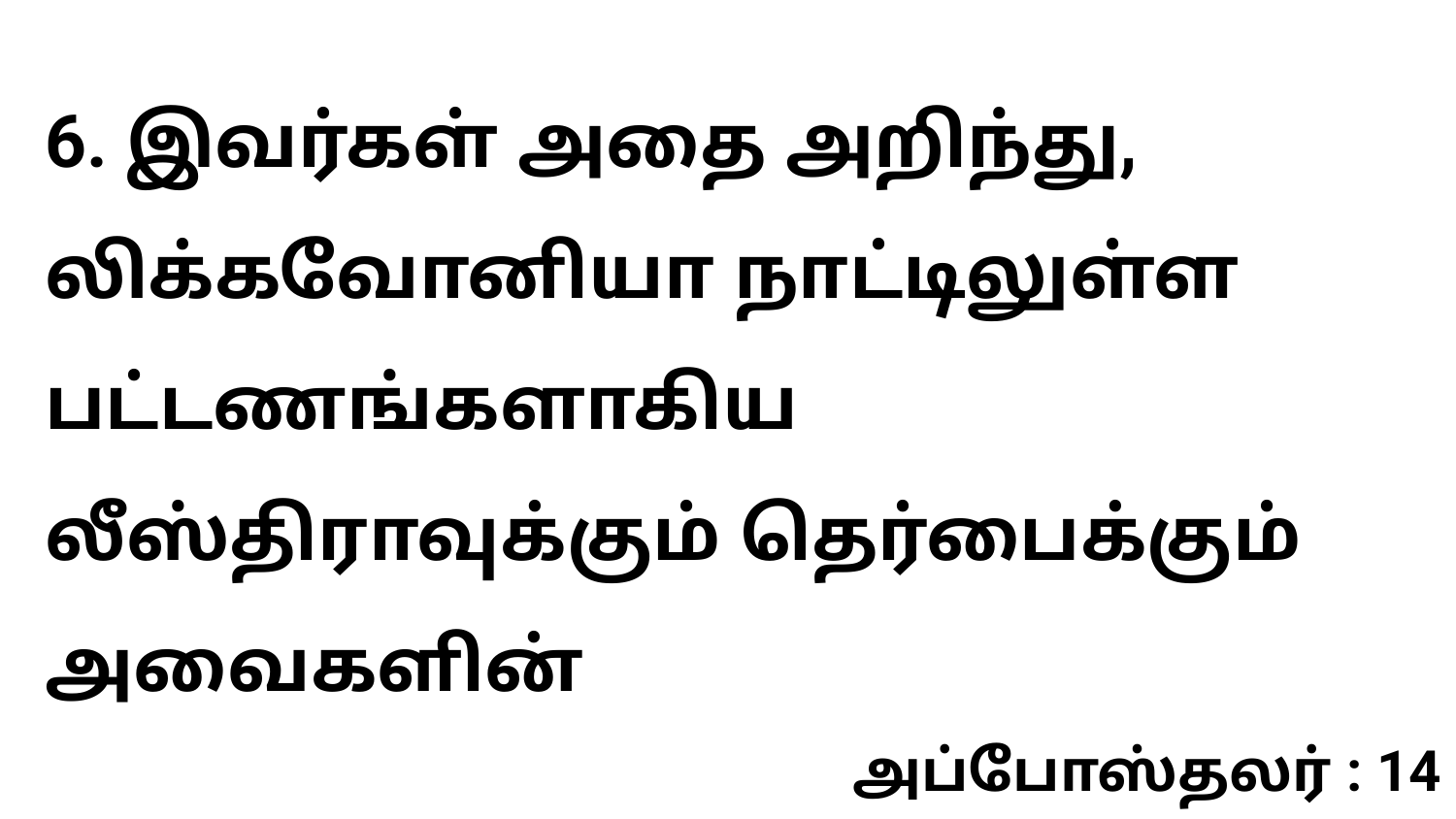

6. இவர்கள் அதை அறிந்து, லிக்கவோனியா நாட்டிலுள்ள பட்டணங்களாகிய லீஸ்திராவுக்கும் தெர்பைக்கும் அவைகளின்
அப்போஸ்தலர் : 14